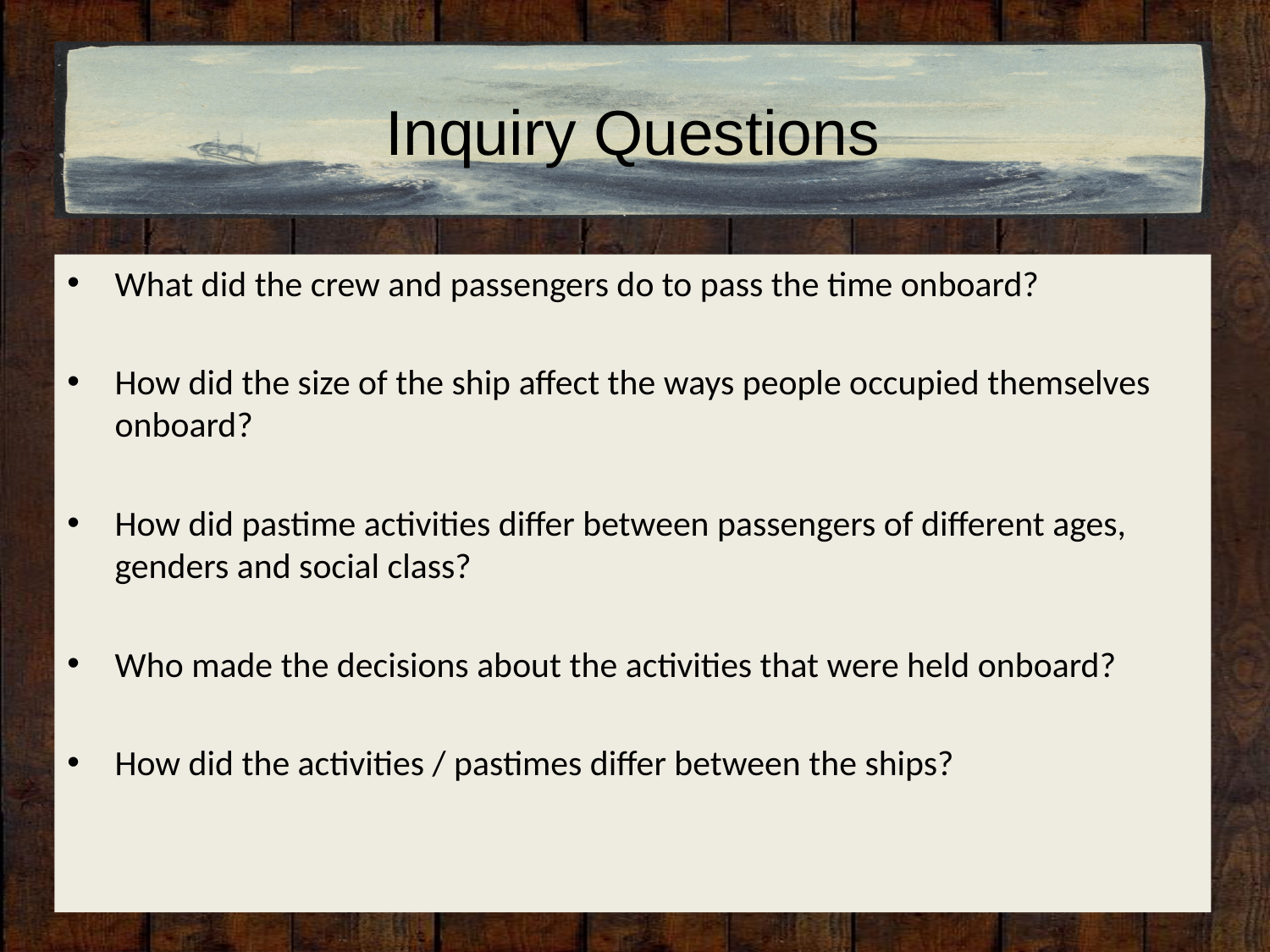

# Inquiry Questions
What did the crew and passengers do to pass the time onboard?

How did the size of the ship affect the ways people occupied themselves onboard?

How did pastime activities differ between passengers of different ages, genders and social class?

Who made the decisions about the activities that were held onboard?

How did the activities / pastimes differ between the ships?